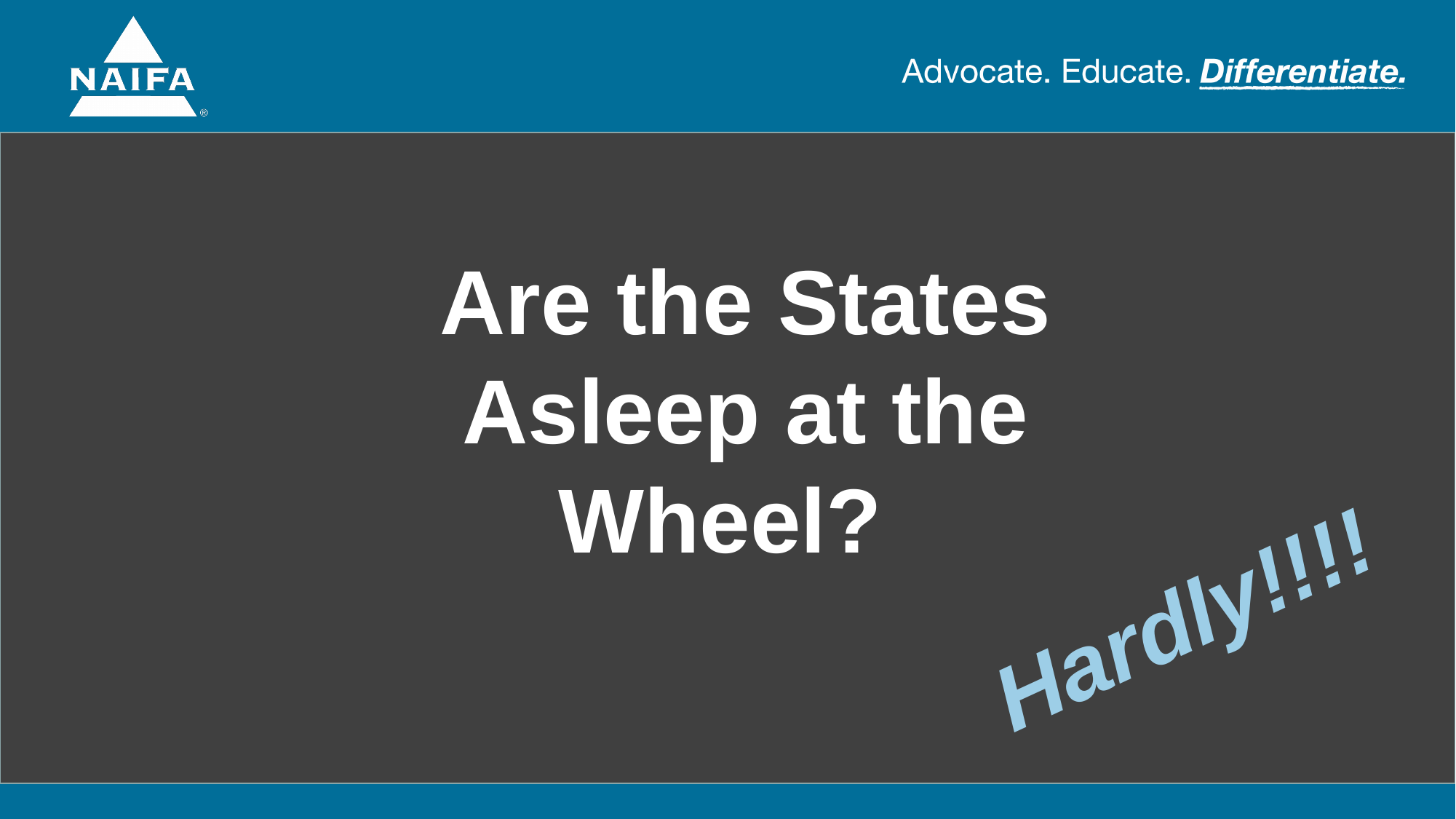

Are the States Asleep at the Wheel?
Hardly!!!!